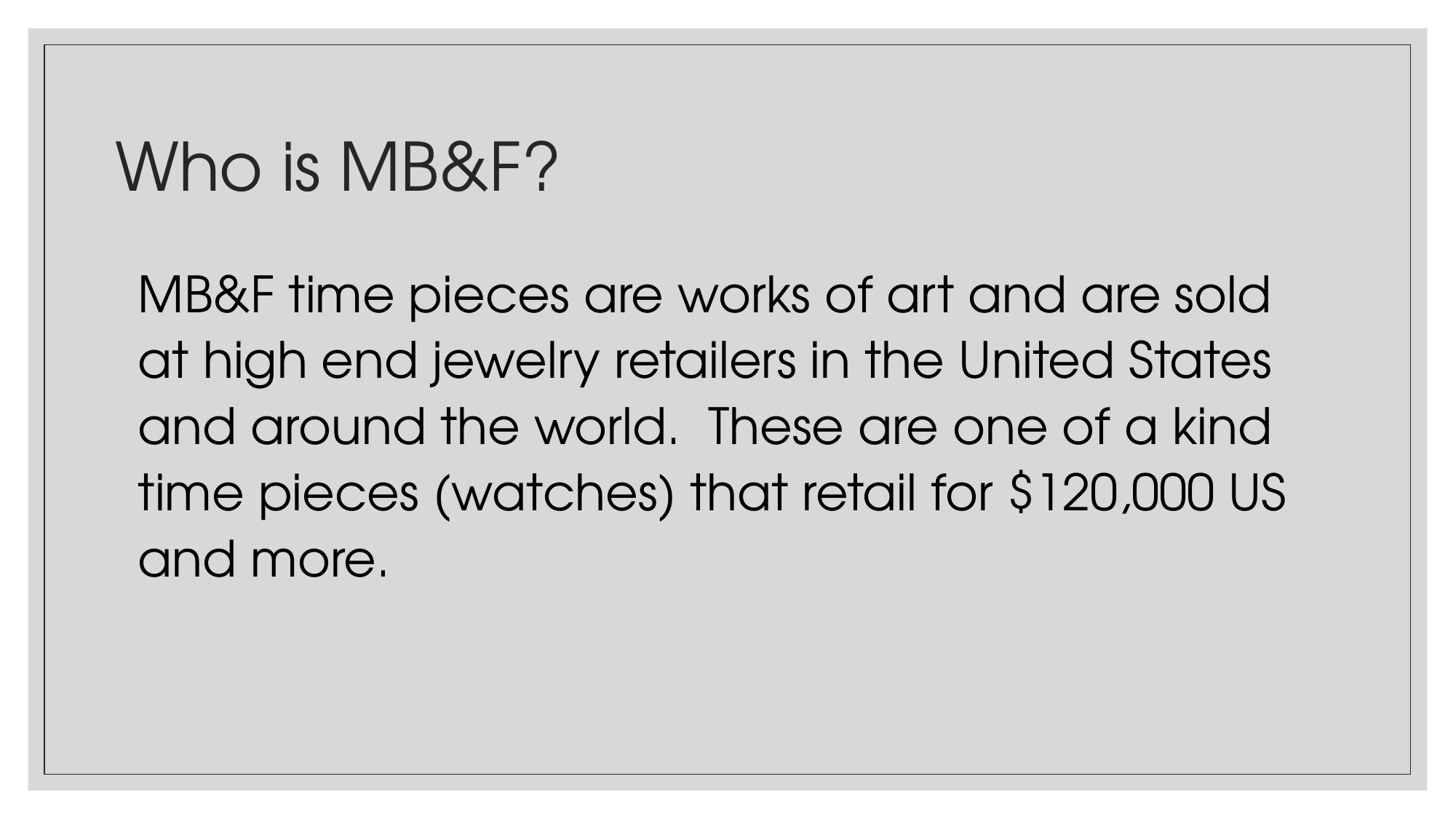

# Who is MB&F?
MB&F time pieces are works of art and are sold at high end jewelry retailers in the United States and around the world.  These are one of a kind time pieces (watches) that retail for $120,000 US and more.